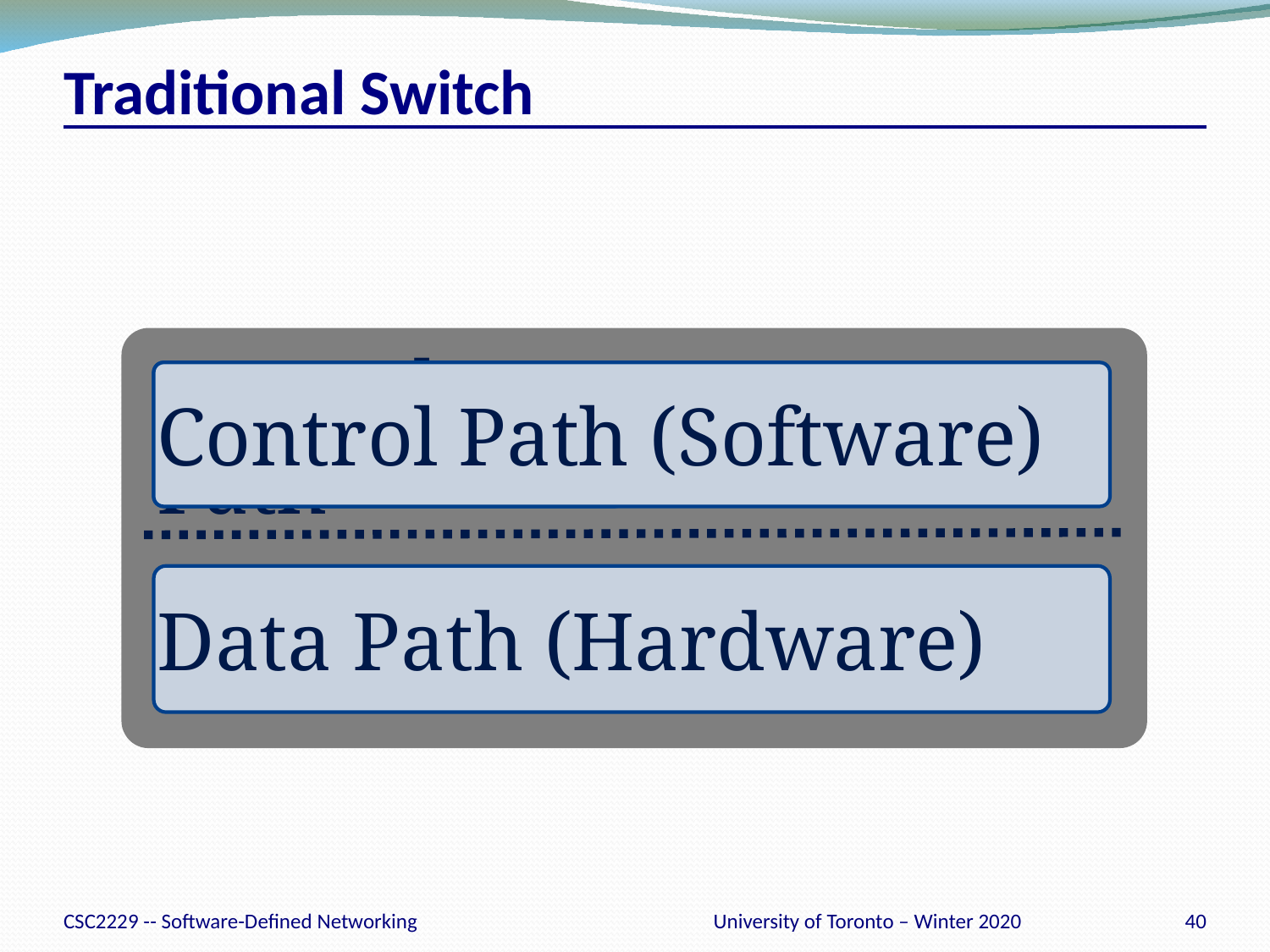

# Traditional Switch

Control Path
Control Path (Software)

Data Path (Hardware)
CSC2229 -- Software-Defined Networking
University of Toronto – Winter 2020
40